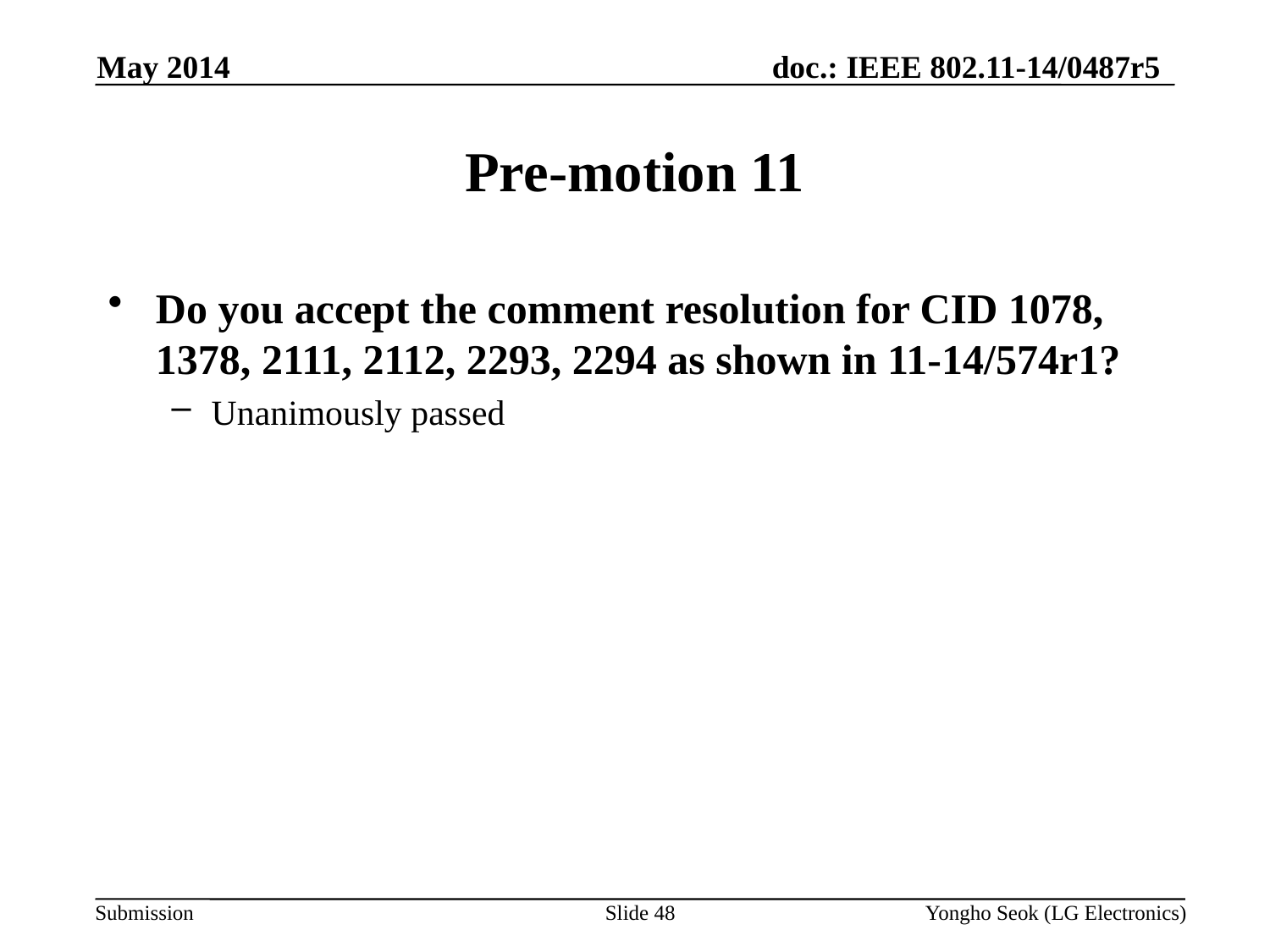

May 2014
# Pre-motion 11
Do you accept the comment resolution for CID 1078, 1378, 2111, 2112, 2293, 2294 as shown in 11-14/574r1?
Unanimously passed

Slide 48
Yongho Seok (LG Electronics)